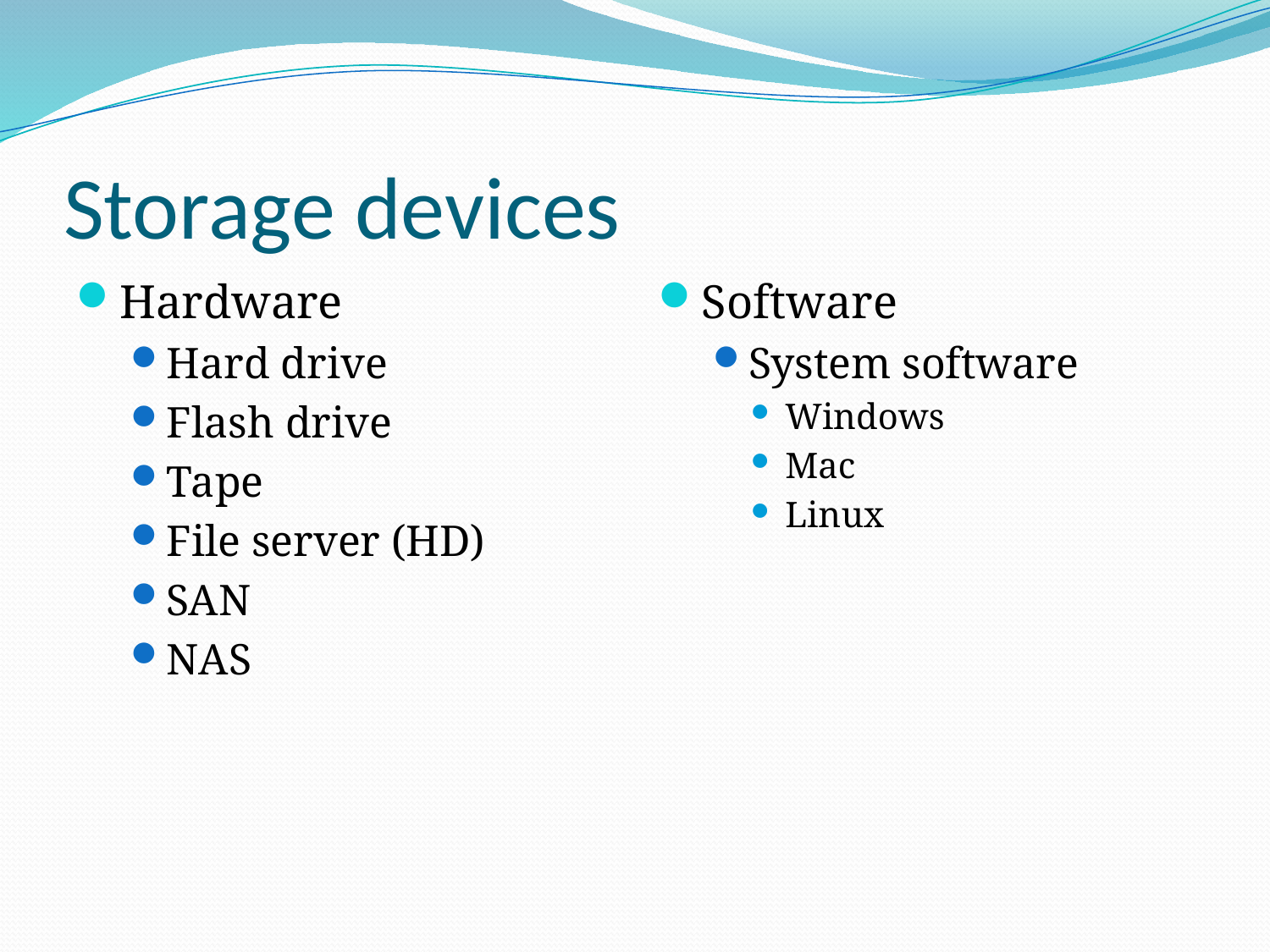

# Storage devices
Hardware
Hard drive
Flash drive
Tape
File server (HD)
SAN
NAS
Software
System software
Windows
Mac
Linux